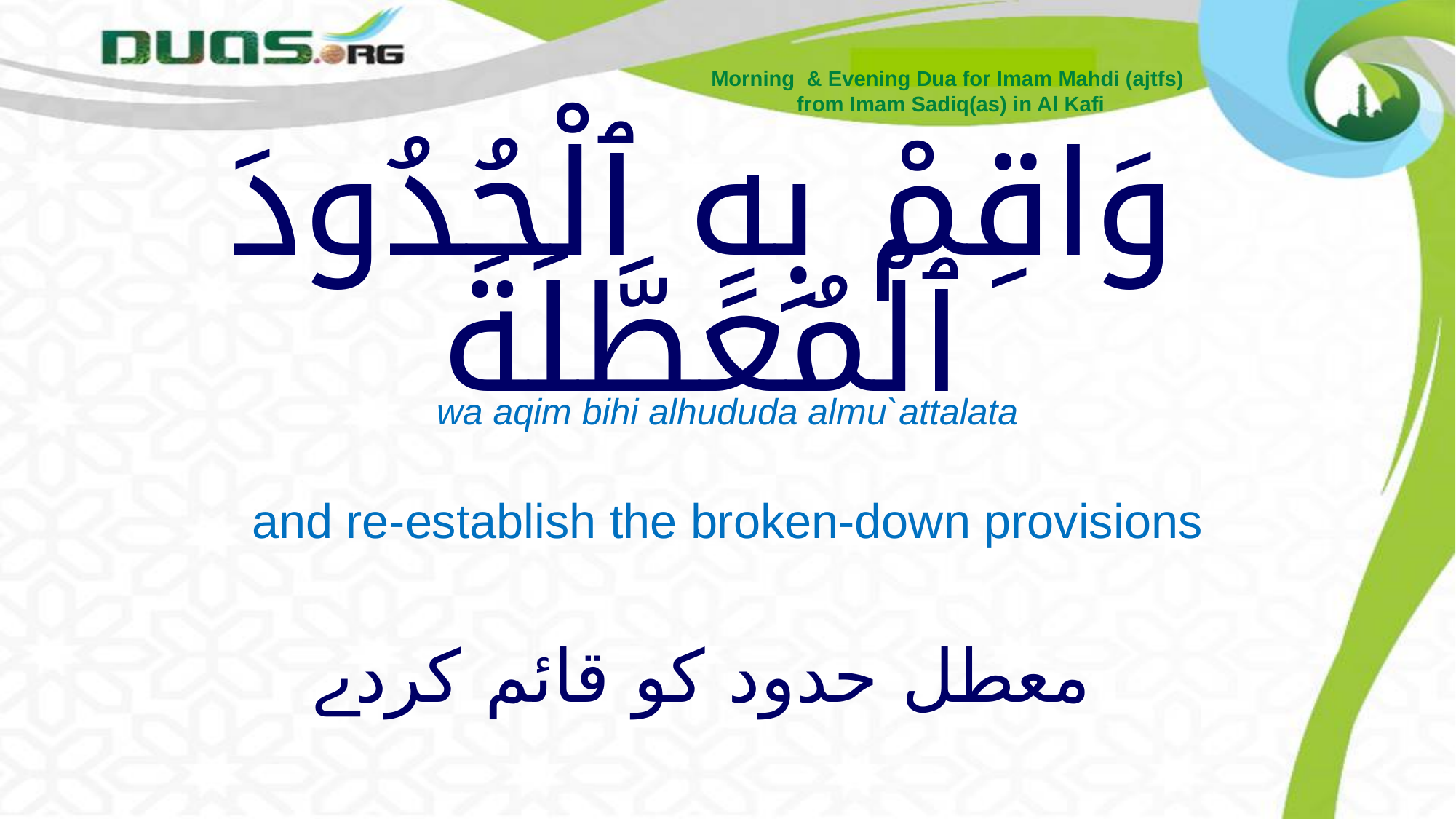

Morning  & Evening Dua for Imam Mahdi (ajtfs)
from Imam Sadiq(as) in Al Kafi
# وَاقِمْ بِهِ ٱلْحُدُودَ ٱلْمُعَطَّلَةَ

wa aqim bihi alhududa almu`attalata

and re-establish the broken-down provisions
 معطل حدود کو قائم کردے